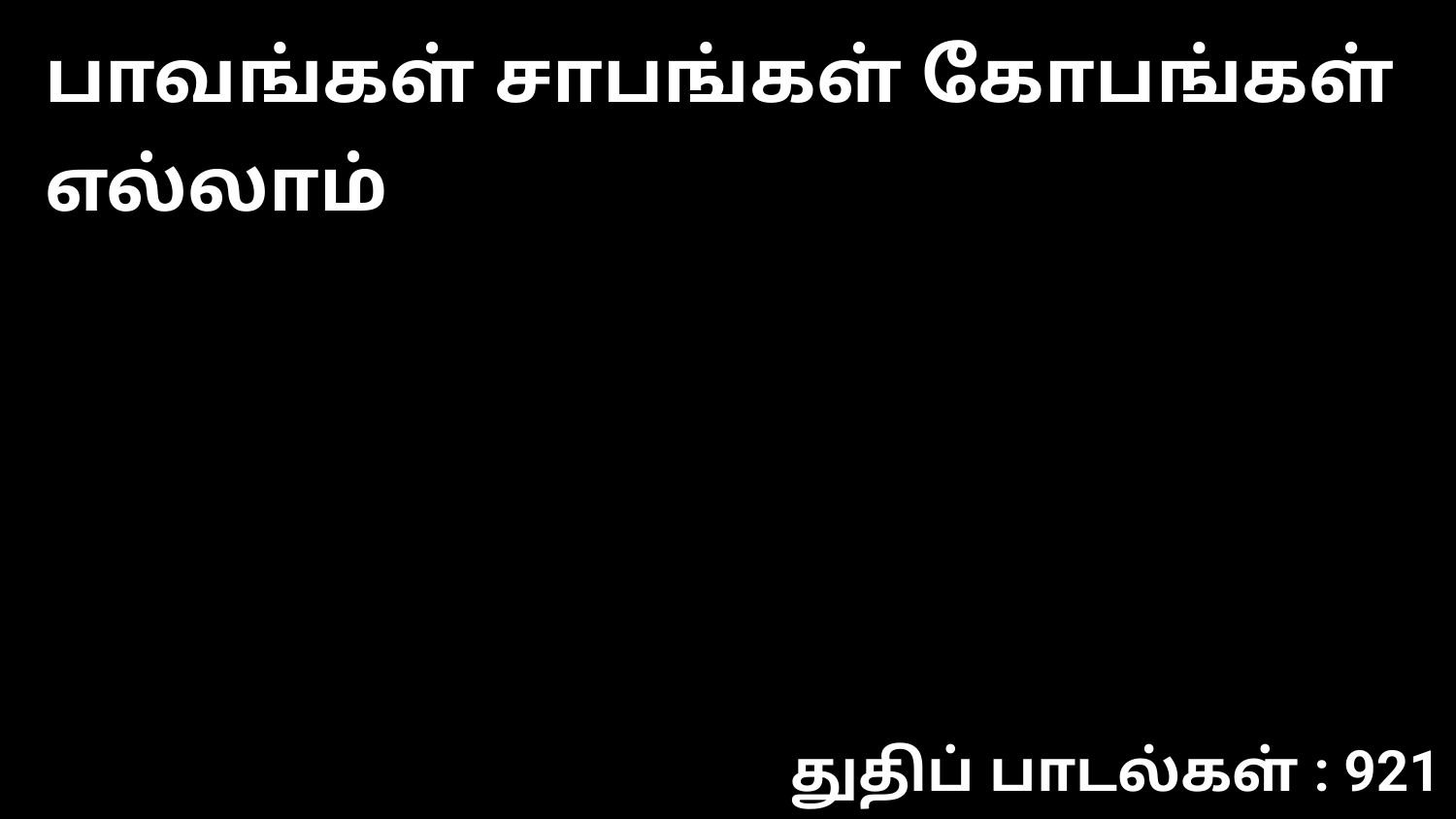

பாவங்கள் சாபங்கள் கோபங்கள் எல்லாம்
துதிப் பாடல்கள் : 921